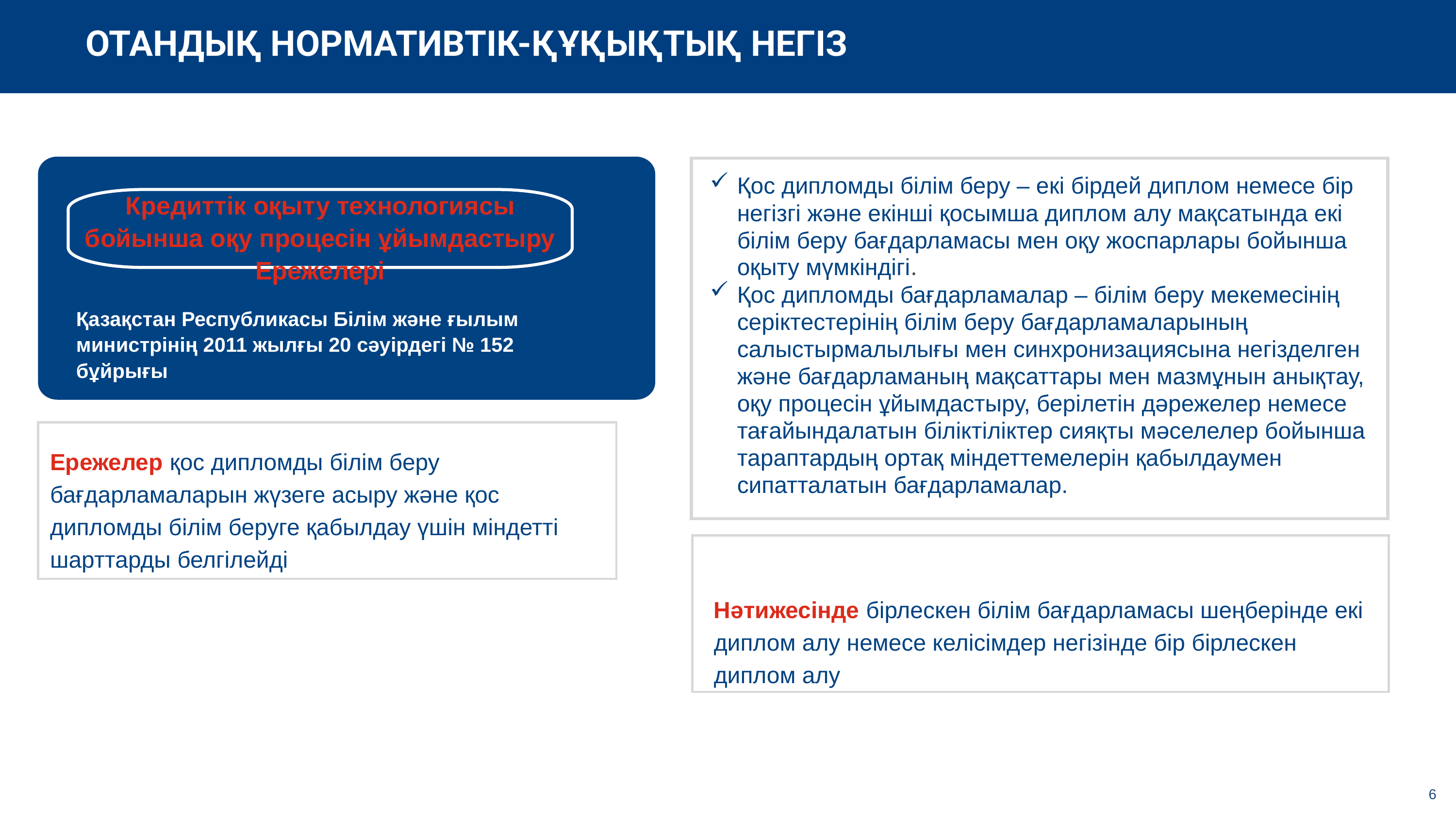

ОТАНДЫҚ НОРМАТИВТІК-ҚҰҚЫҚТЫҚ НЕГІЗ

Кредиттік оқыту технологиясы бойынша оқу процесін ұйымдастыру Ережелері
Қазақстан Республикасы Білім және ғылым министрінің 2011 жылғы 20 сәуірдегі № 152 бұйрығы

Қос дипломды білім беру – екі бірдей диплом немесе бір негізгі және екінші қосымша диплом алу мақсатында екі білім беру бағдарламасы мен оқу жоспарлары бойынша оқыту мүмкіндігі.
Қос дипломды бағдарламалар – білім беру мекемесінің серіктестерінің білім беру бағдарламаларының салыстырмалылығы мен синхронизациясына негізделген және бағдарламаның мақсаттары мен мазмұнын анықтау, оқу процесін ұйымдастыру, берілетін дәрежелер немесе тағайындалатын біліктіліктер сияқты мәселелер бойынша тараптардың ортақ міндеттемелерін қабылдаумен сипатталатын бағдарламалар.

Ережелер қос дипломды білім беру бағдарламаларын жүзеге асыру және қос дипломды білім беруге қабылдау үшін міндетті шарттарды белгілейді

Нәтижесінде бірлескен білім бағдарламасы шеңберінде екі диплом алу немесе келісімдер негізінде бір бірлескен диплом алу
6